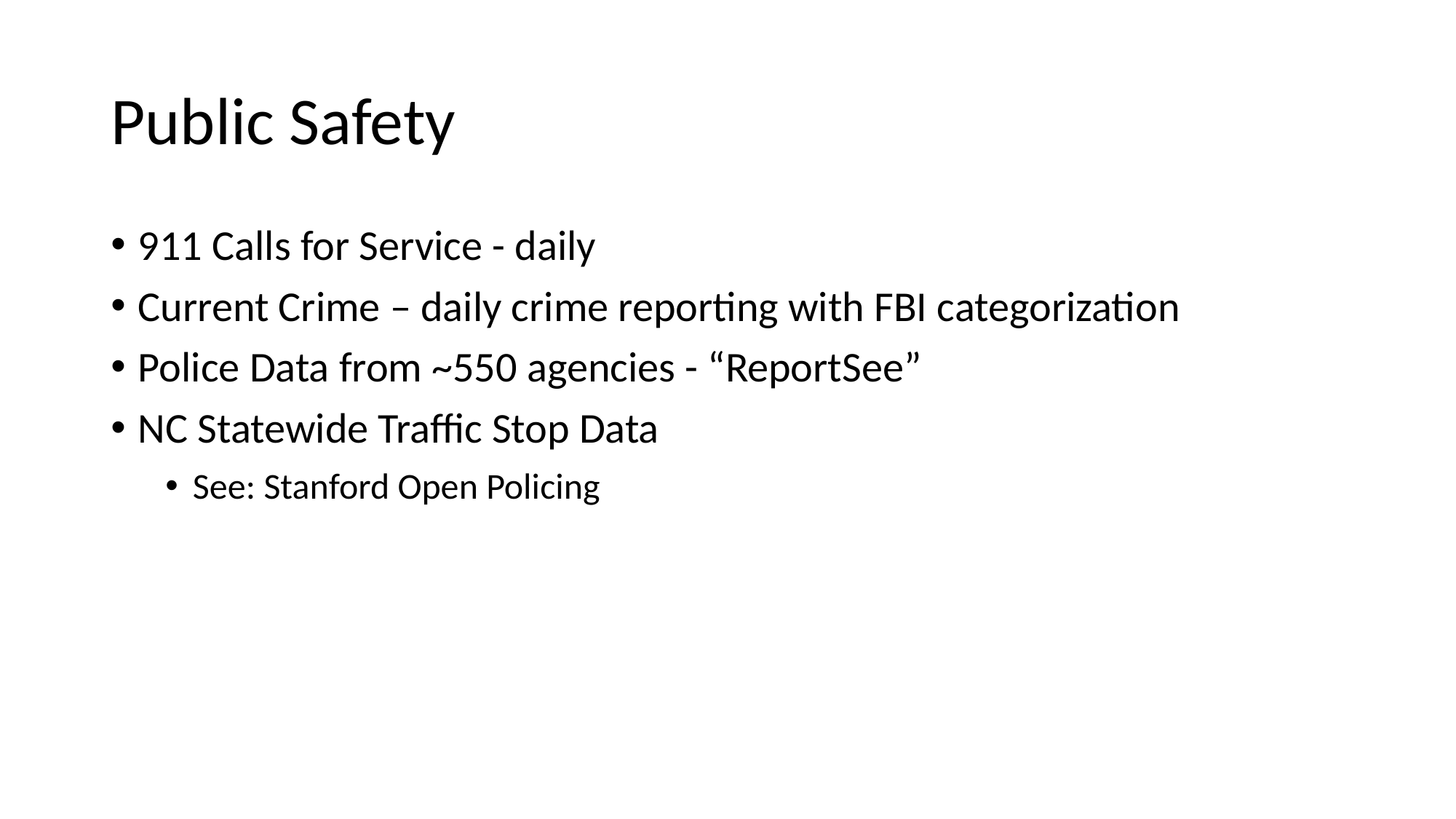

# Public Safety
911 Calls for Service - daily
Current Crime – daily crime reporting with FBI categorization
Police Data from ~550 agencies - “ReportSee”
NC Statewide Traffic Stop Data
See: Stanford Open Policing